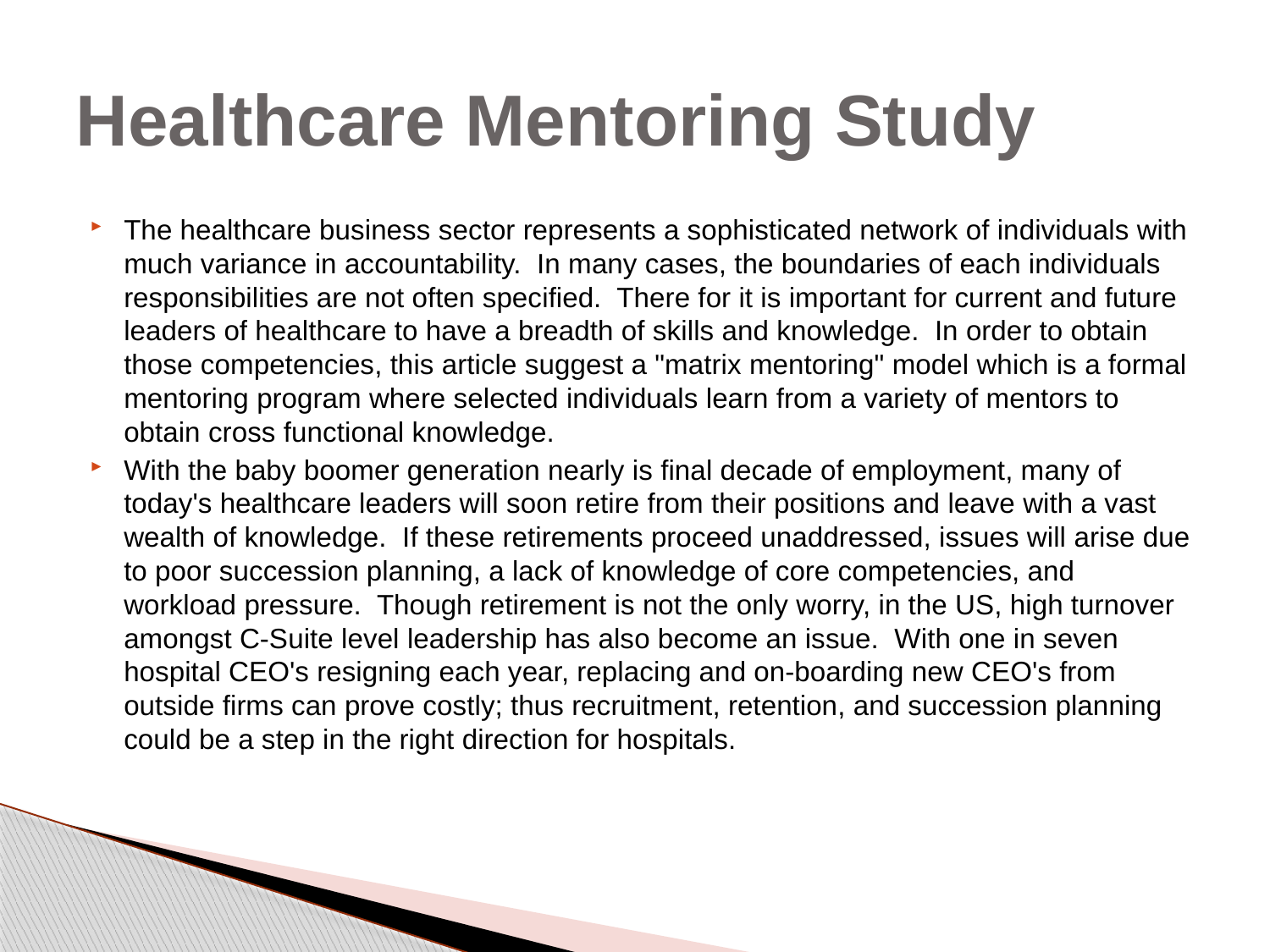

# Healthcare Mentoring Study
The healthcare business sector represents a sophisticated network of individuals with much variance in accountability.  In many cases, the boundaries of each individuals responsibilities are not often specified.  There for it is important for current and future leaders of healthcare to have a breadth of skills and knowledge.  In order to obtain those competencies, this article suggest a "matrix mentoring" model which is a formal mentoring program where selected individuals learn from a variety of mentors to obtain cross functional knowledge.
With the baby boomer generation nearly is final decade of employment, many of today's healthcare leaders will soon retire from their positions and leave with a vast wealth of knowledge.  If these retirements proceed unaddressed, issues will arise due to poor succession planning, a lack of knowledge of core competencies, and workload pressure.  Though retirement is not the only worry, in the US, high turnover amongst C-Suite level leadership has also become an issue.  With one in seven hospital CEO's resigning each year, replacing and on-boarding new CEO's from outside firms can prove costly; thus recruitment, retention, and succession planning could be a step in the right direction for hospitals.